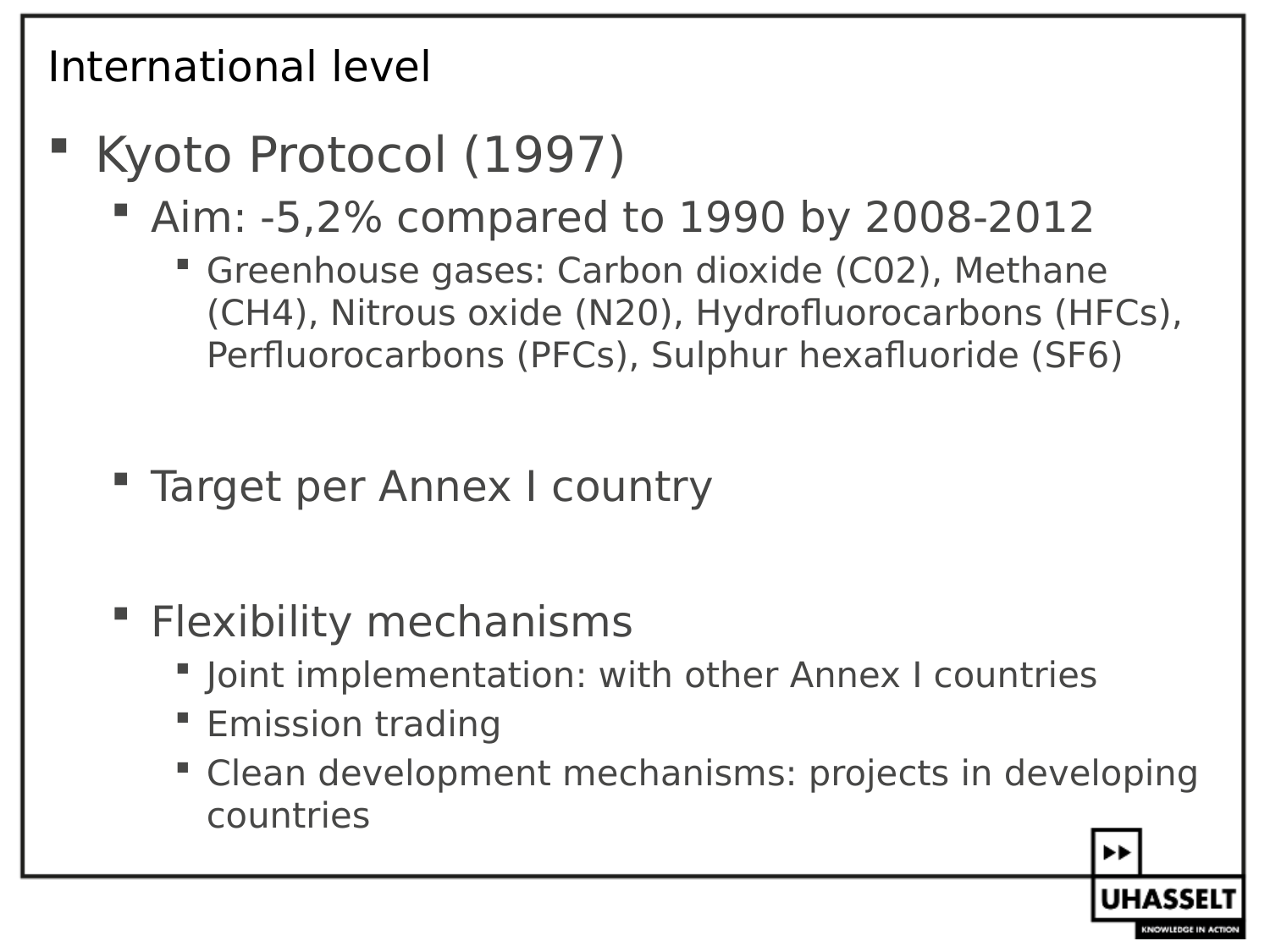

# International level
Kyoto Protocol (1997)
Aim: -5,2% compared to 1990 by 2008-2012
Greenhouse gases: Carbon dioxide (C02), Methane (CH4), Nitrous oxide (N20), Hydrofluorocarbons (HFCs), Perfluorocarbons (PFCs), Sulphur hexafluoride (SF6)

Target per Annex I country

Flexibility mechanisms
Joint implementation: with other Annex I countries
Emission trading
Clean development mechanisms: projects in developing countries